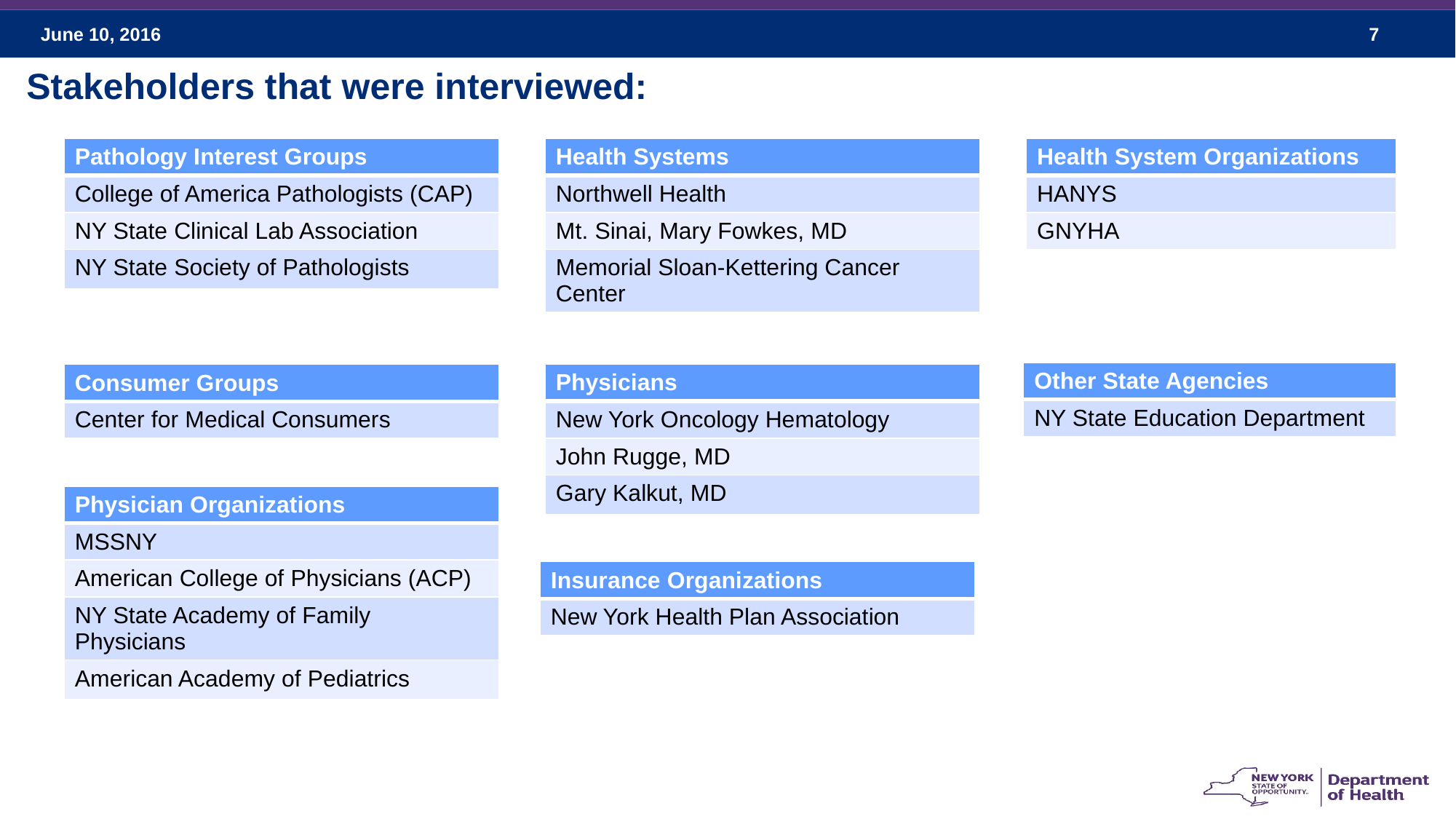

# Stakeholders that were interviewed:
| Pathology Interest Groups |
| --- |
| College of America Pathologists (CAP) |
| NY State Clinical Lab Association |
| NY State Society of Pathologists |
| Health Systems |
| --- |
| Northwell Health |
| Mt. Sinai, Mary Fowkes, MD |
| Memorial Sloan-Kettering Cancer Center |
| Health System Organizations |
| --- |
| HANYS |
| GNYHA |
| Other State Agencies |
| --- |
| NY State Education Department |
| Physicians |
| --- |
| New York Oncology Hematology |
| John Rugge, MD |
| Gary Kalkut, MD |
| Consumer Groups |
| --- |
| Center for Medical Consumers |
| Physician Organizations |
| --- |
| MSSNY |
| American College of Physicians (ACP) |
| NY State Academy of Family Physicians |
| American Academy of Pediatrics |
| Insurance Organizations |
| --- |
| New York Health Plan Association |